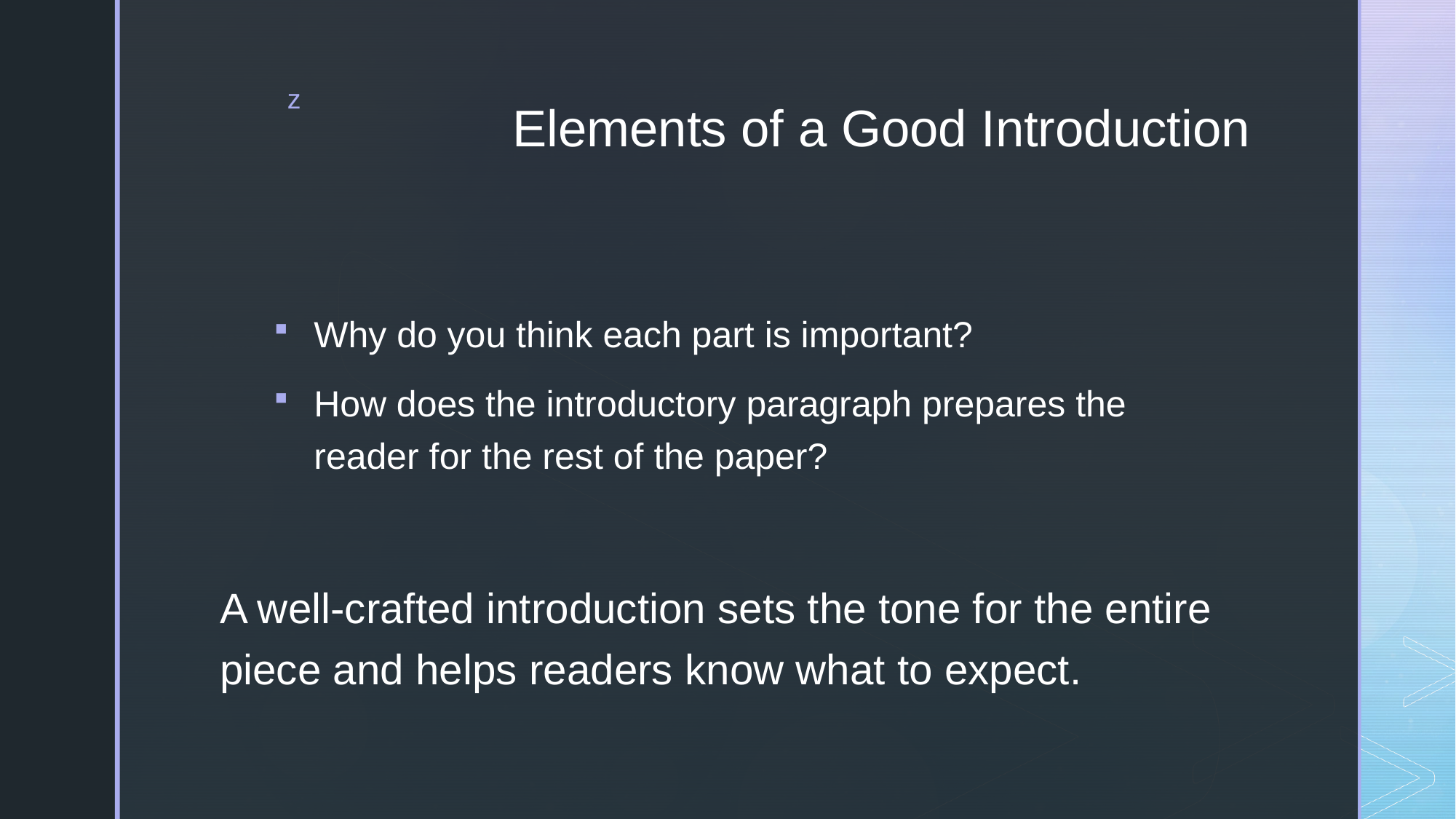

# Elements of a Good Introduction
Why do you think each part is important?
How does the introductory paragraph prepares the reader for the rest of the paper?

A well-crafted introduction sets the tone for the entire piece and helps readers know what to expect.